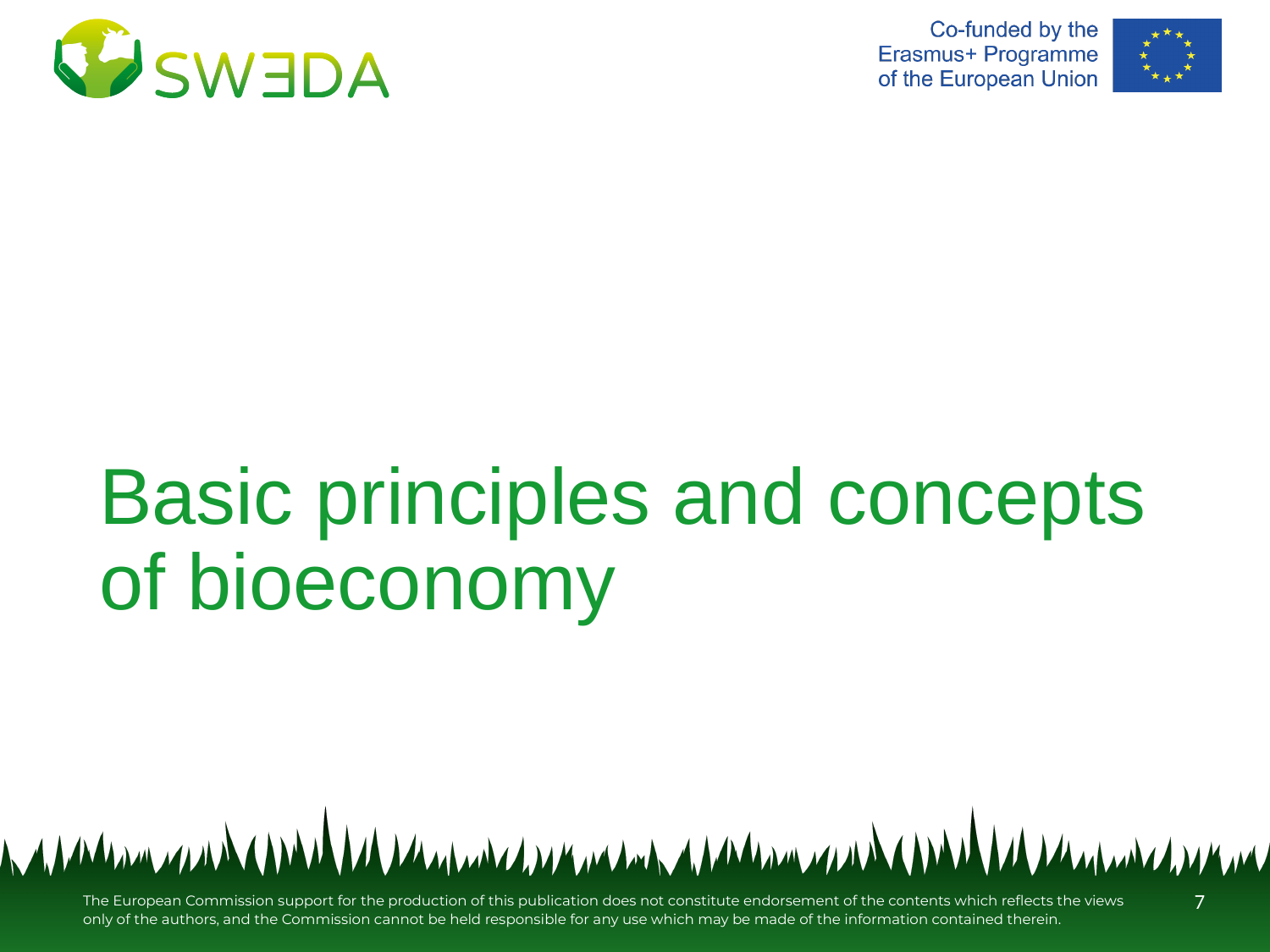

# Basic principles and concepts of bioeconomy
7